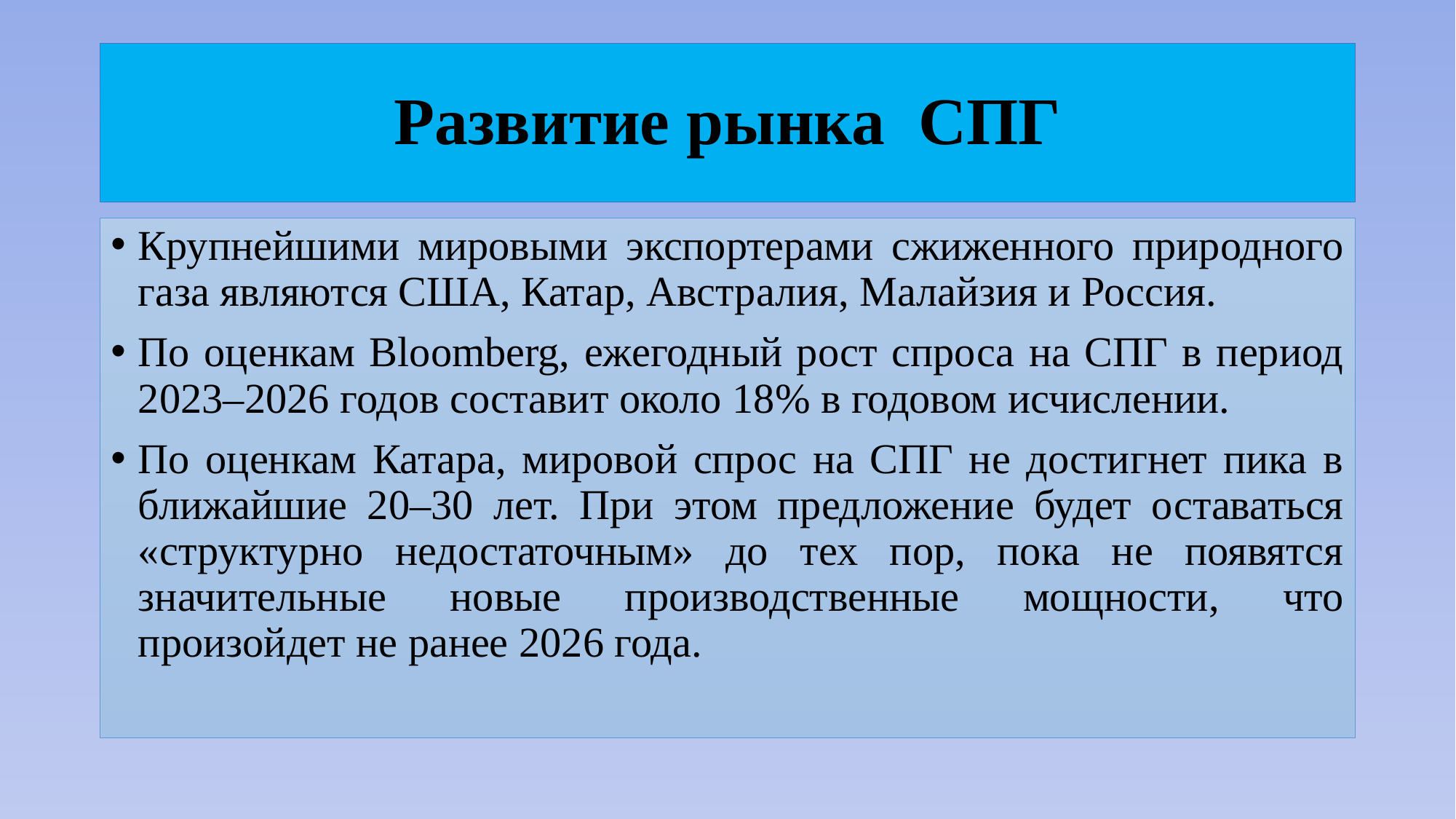

# Развитие рынка  СПГ
Крупнейшими мировыми экспортерами сжиженного природного газа являются США, Катар, Австралия, Малайзия и Россия.
По оценкам Bloomberg, ежегодный рост спроса на СПГ в период 2023–2026 годов составит около 18% в годовом исчислении.
По оценкам Катара, мировой спрос на СПГ не достигнет пика в ближайшие 20–30 лет. При этом предложение будет оставаться «структурно недостаточным» до тех пор, пока не появятся значительные новые производственные мощности, что произойдет не ранее 2026 года.